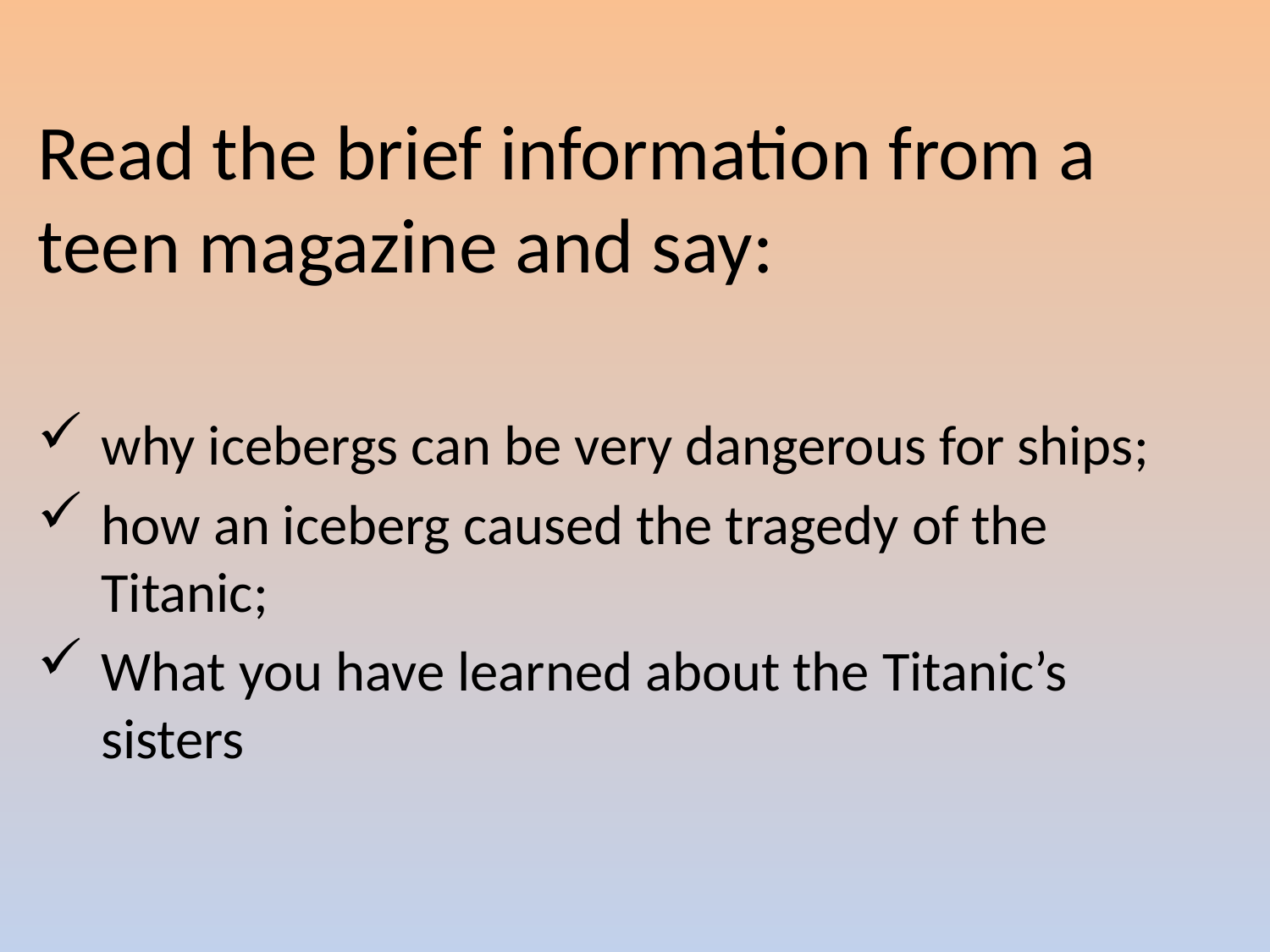

#
Read the brief information from a teen magazine and say:

why icebergs can be very dangerous for ships;
how an iceberg caused the tragedy of the Titanic;
What you have learned about the Titanic’s sisters